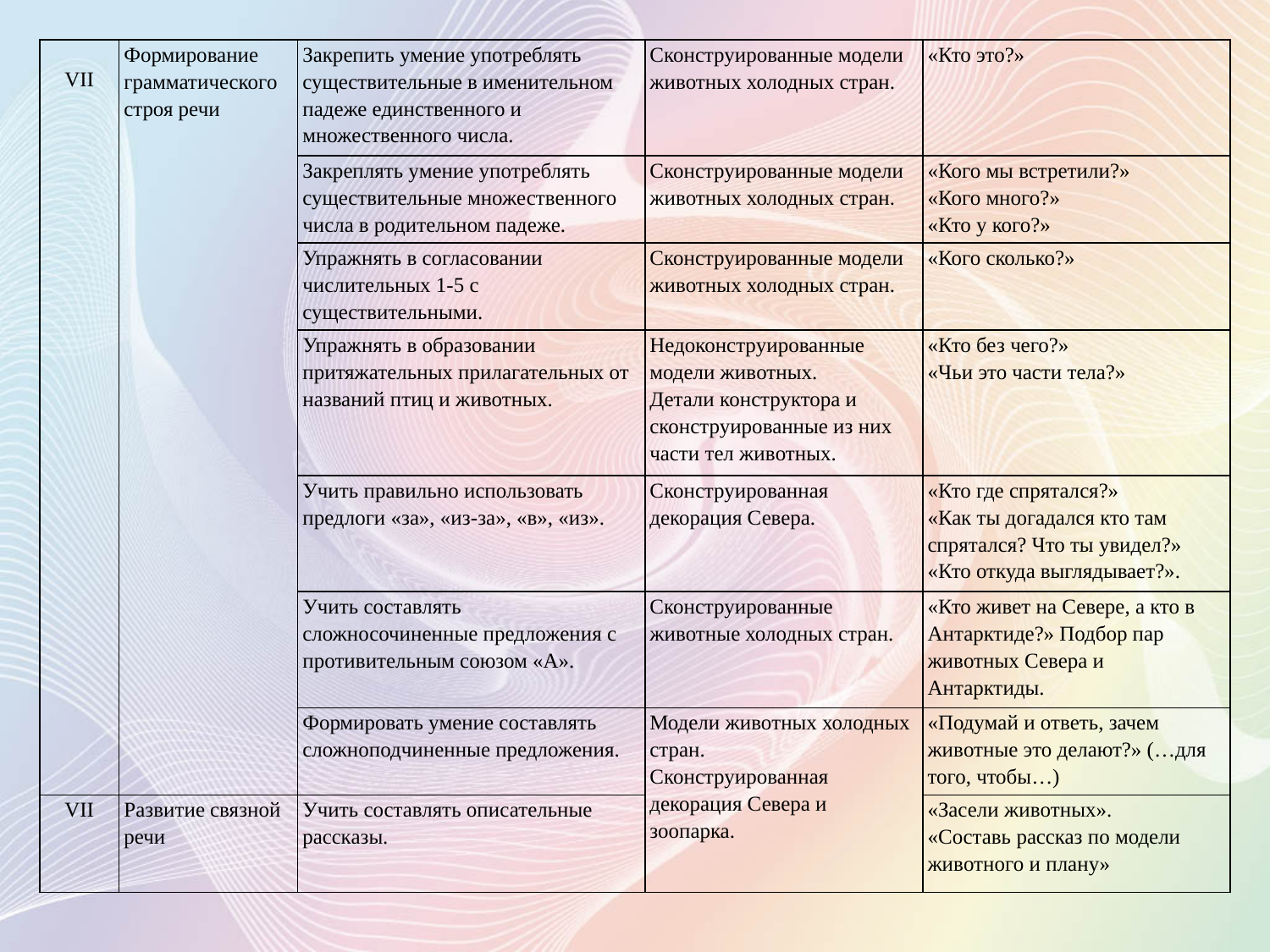

| VII | Формирование грамматического строя речи | Закрепить умение употреблять существительные в именительном падеже единственного и множественного числа. | Сконструированные модели животных холодных стран. | «Кто это?» |
| --- | --- | --- | --- | --- |
|  |  | Закреплять умение употреблять существительные множественного числа в родительном падеже. | Сконструированные модели животных холодных стран. | «Кого мы встретили?» «Кого много?» «Кто у кого?» |
|  |  | Упражнять в согласовании числительных 1-5 с существительными. | Сконструированные модели животных холодных стран. | «Кого сколько?» |
|  |  | Упражнять в образовании притяжательных прилагательных от названий птиц и животных. | Недоконструированные модели животных. Детали конструктора и сконструированные из них части тел животных. | «Кто без чего?» «Чьи это части тела?» |
|  |  | Учить правильно использовать предлоги «за», «из-за», «в», «из». | Сконструированная декорация Севера. | «Кто где спрятался?» «Как ты догадался кто там спрятался? Что ты увидел?» «Кто откуда выглядывает?». |
|  |  | Учить составлять сложносочиненные предложения с противительным союзом «А». | Сконструированные животные холодных стран. | «Кто живет на Севере, а кто в Антарктиде?» Подбор пар животных Севера и Антарктиды. |
|  |  | Формировать умение составлять сложноподчиненные предложения. | Модели животных холодных стран. Сконструированная декорация Севера и зоопарка. | «Подумай и ответь, зачем животные это делают?» (…для того, чтобы…) |
| VII | Развитие связной речи | Учить составлять описательные рассказы. |  | «Засели животных». «Составь рассказ по модели животного и плану» |